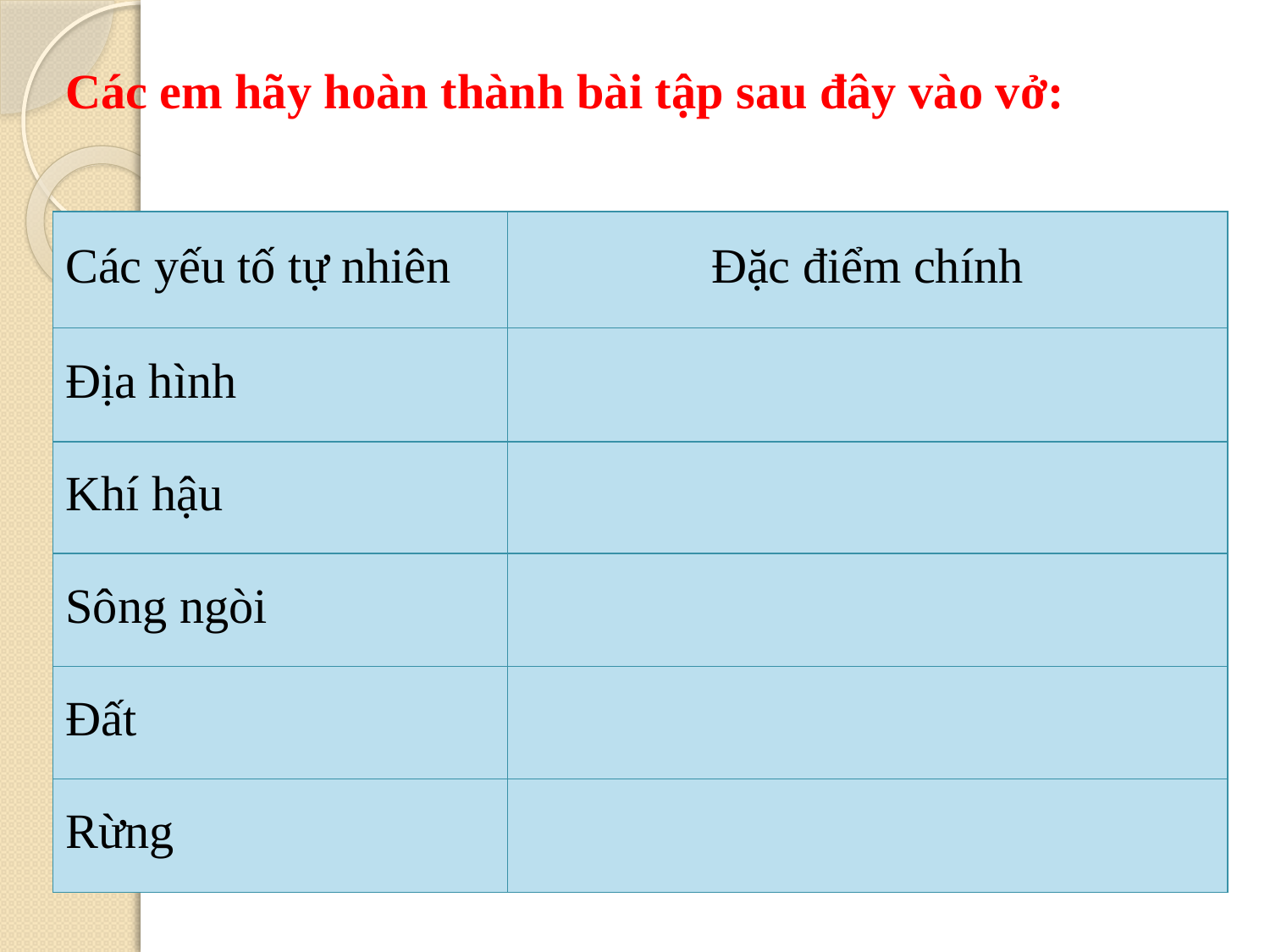

Các em hãy hoàn thành bài tập sau đây vào vở:
| Các yếu tố tự nhiên | Đặc điểm chính |
| --- | --- |
| Địa hình |  |
| Khí hậu |  |
| Sông ngòi |  |
| Đất |  |
| Rừng |  |